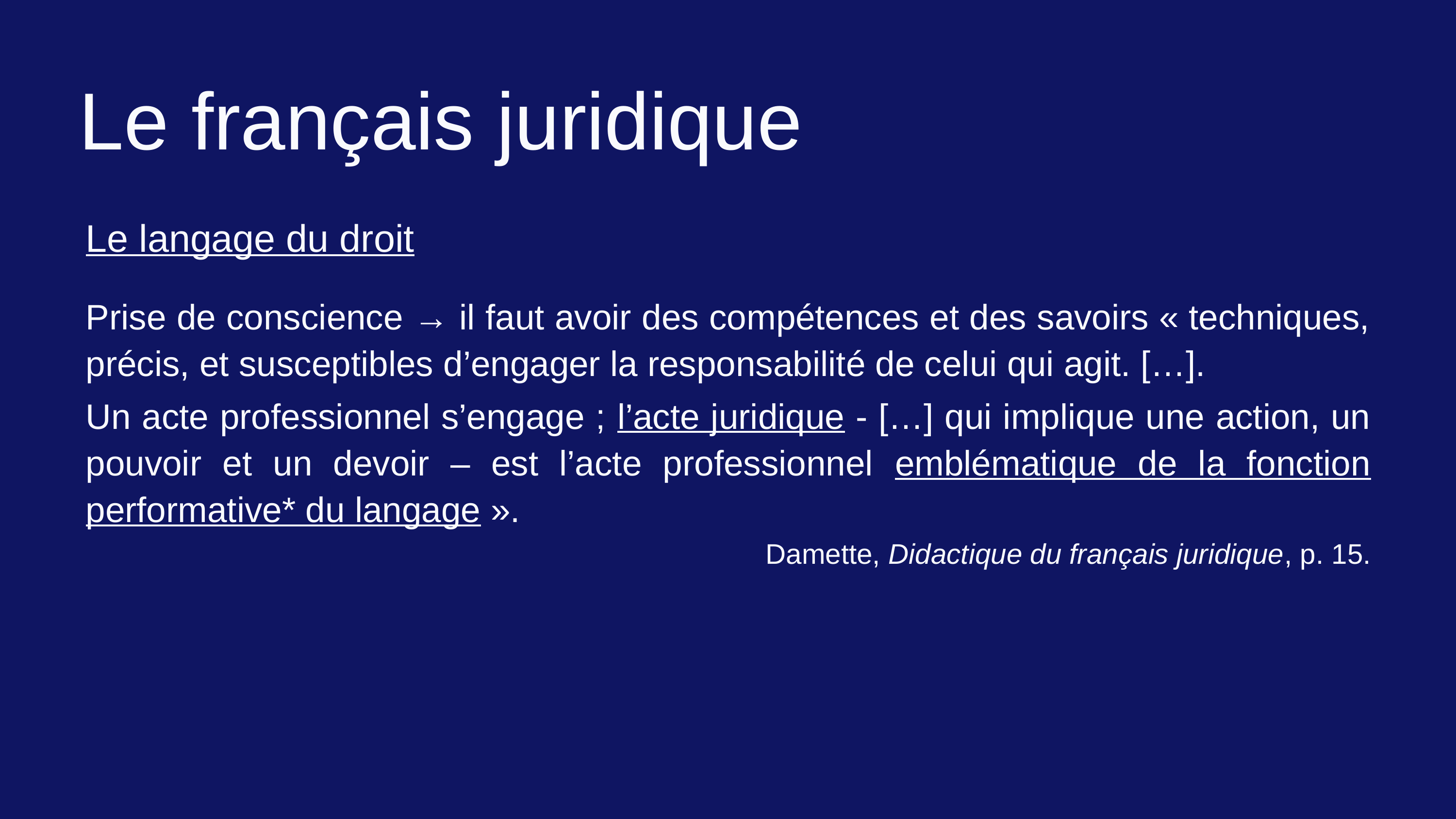

Le français juridique
Le langage du droit
Prise de conscience → il faut avoir des compétences et des savoirs « techniques, précis, et susceptibles d’engager la responsabilité de celui qui agit. […].
Un acte professionnel s’engage ; l’acte juridique - […] qui implique une action, un pouvoir et un devoir – est l’acte professionnel emblématique de la fonction performative* du langage ».
Damette, Didactique du français juridique, p. 15.